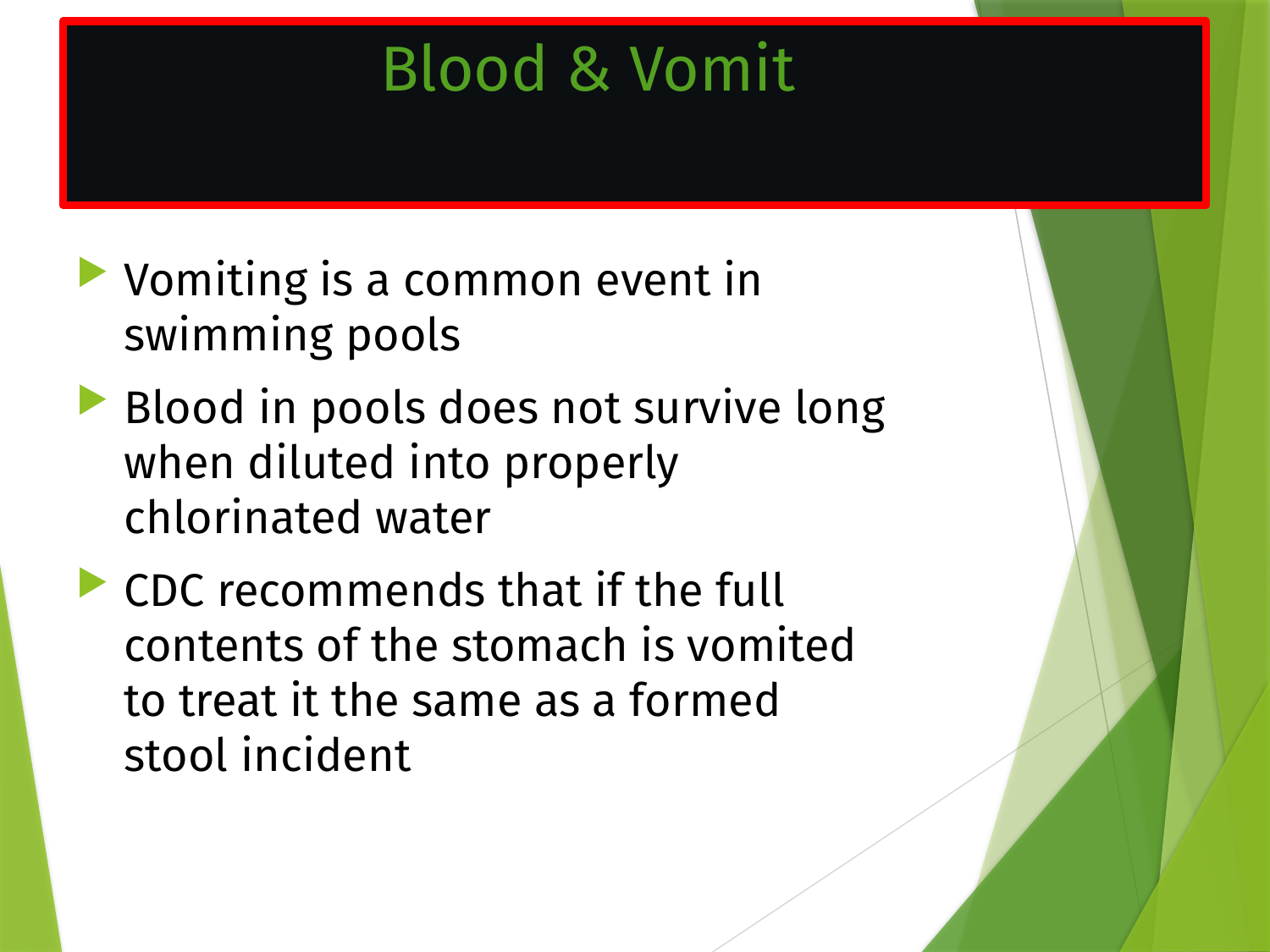

# Blood & Vomit
Vomiting is a common event in swimming pools
Blood in pools does not survive long when diluted into properly chlorinated water
CDC recommends that if the full contents of the stomach is vomited to treat it the same as a formed stool incident